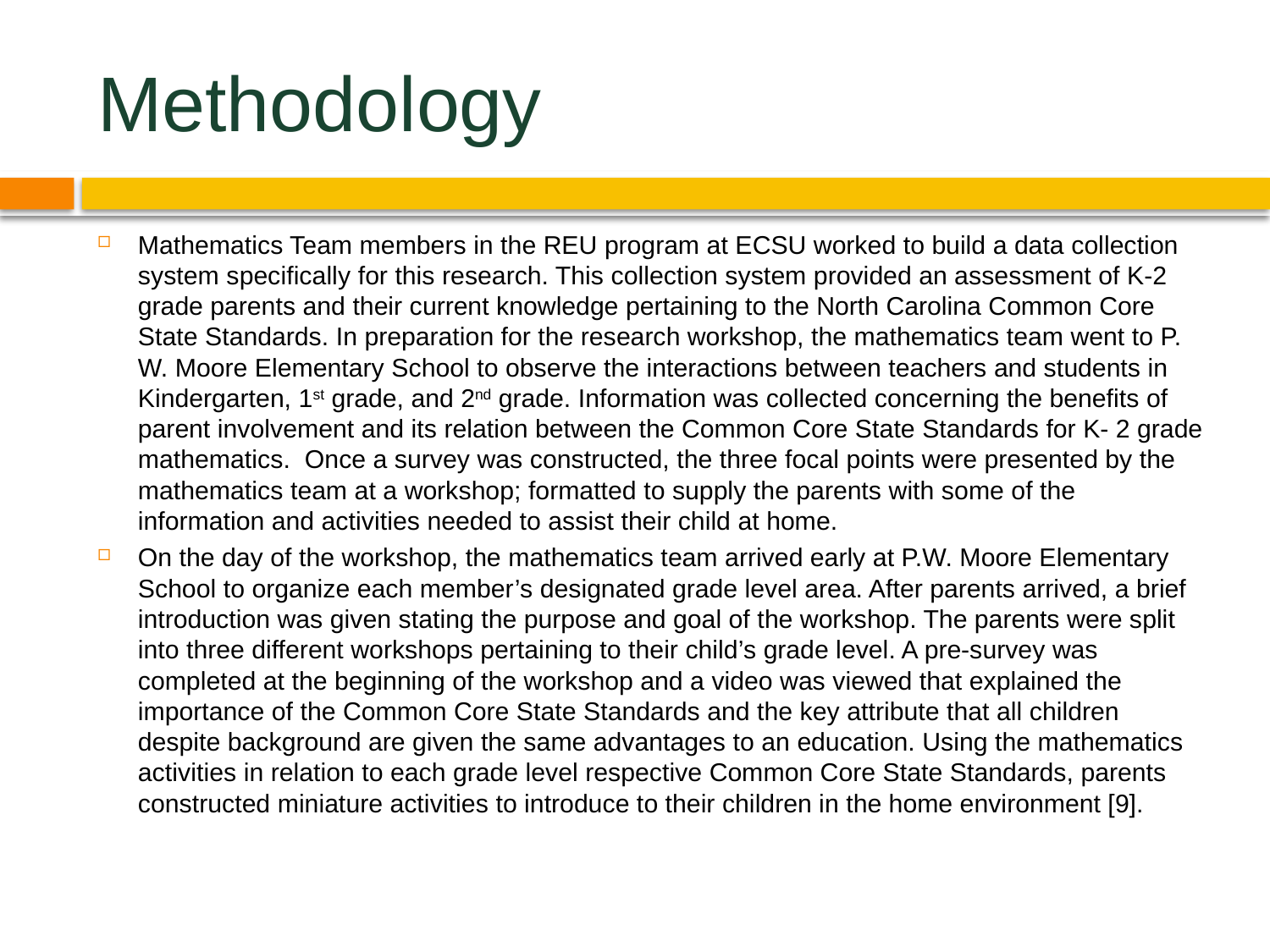

# Methodology
Mathematics Team members in the REU program at ECSU worked to build a data collection system specifically for this research. This collection system provided an assessment of K-2 grade parents and their current knowledge pertaining to the North Carolina Common Core State Standards. In preparation for the research workshop, the mathematics team went to P. W. Moore Elementary School to observe the interactions between teachers and students in Kindergarten, 1st grade, and 2nd grade. Information was collected concerning the benefits of parent involvement and its relation between the Common Core State Standards for K- 2 grade mathematics.  Once a survey was constructed, the three focal points were presented by the mathematics team at a workshop; formatted to supply the parents with some of the information and activities needed to assist their child at home.
On the day of the workshop, the mathematics team arrived early at P.W. Moore Elementary School to organize each member’s designated grade level area. After parents arrived, a brief introduction was given stating the purpose and goal of the workshop. The parents were split into three different workshops pertaining to their child’s grade level. A pre-survey was completed at the beginning of the workshop and a video was viewed that explained the importance of the Common Core State Standards and the key attribute that all children despite background are given the same advantages to an education. Using the mathematics activities in relation to each grade level respective Common Core State Standards, parents constructed miniature activities to introduce to their children in the home environment [9].